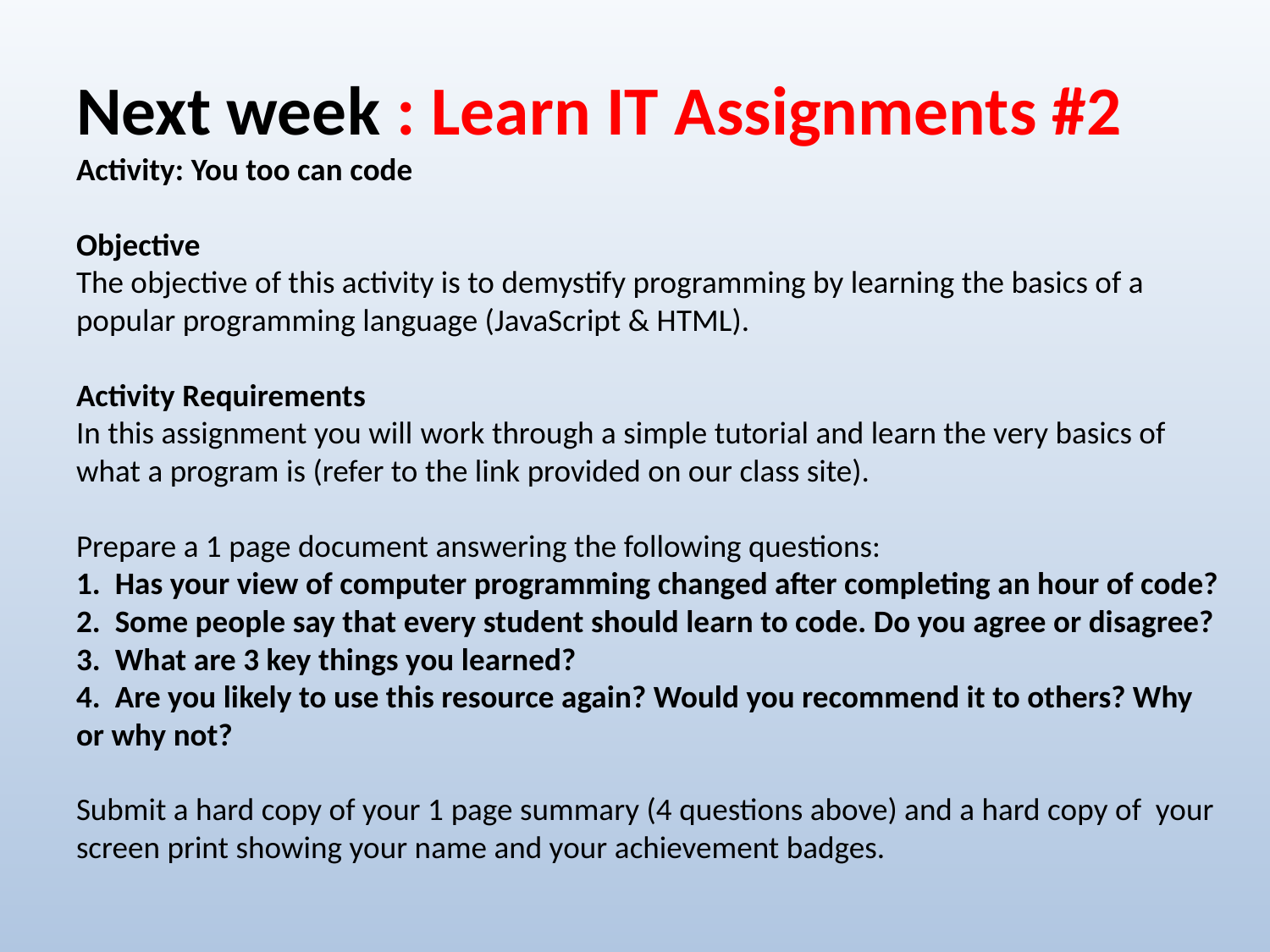

# Next week : Learn IT Assignments #2 Activity: You too can code Objective The objective of this activity is to demystify programming by learning the basics of a popular programming language (JavaScript & HTML). Activity Requirements In this assignment you will work through a simple tutorial and learn the very basics of what a program is (refer to the link provided on our class site). Prepare a 1 page document answering the following questions: 1.  Has your view of computer programming changed after completing an hour of code? 2.  Some people say that every student should learn to code. Do you agree or disagree? 3.  What are 3 key things you learned? 4.  Are you likely to use this resource again? Would you recommend it to others? Why or why not? Submit a hard copy of your 1 page summary (4 questions above) and a hard copy of  your screen print showing your name and your achievement badges.